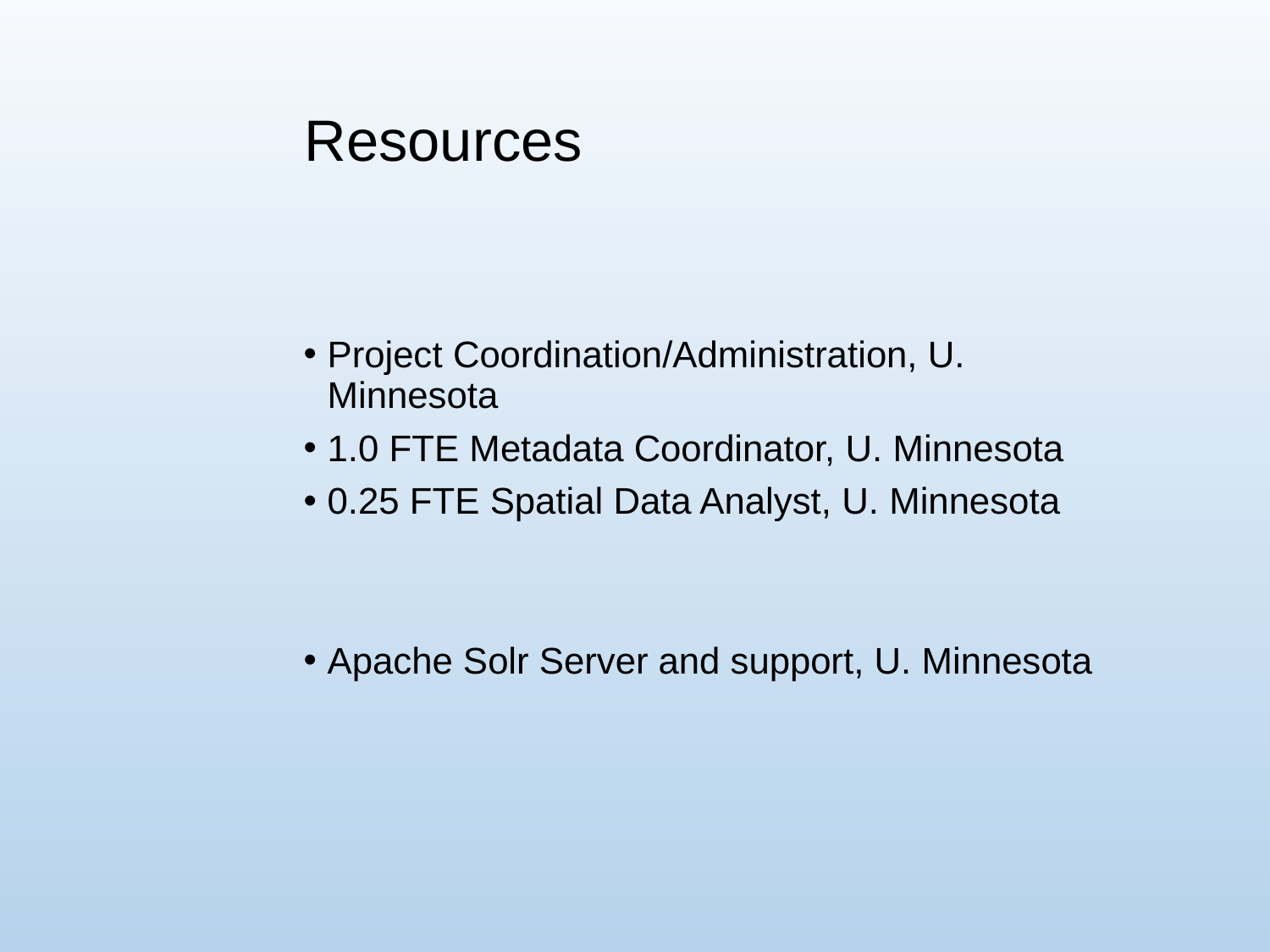

# Resources
Project Coordination/Administration, U. Minnesota
1.0 FTE Metadata Coordinator, U. Minnesota
0.25 FTE Spatial Data Analyst, U. Minnesota

Apache Solr Server and support, U. Minnesota